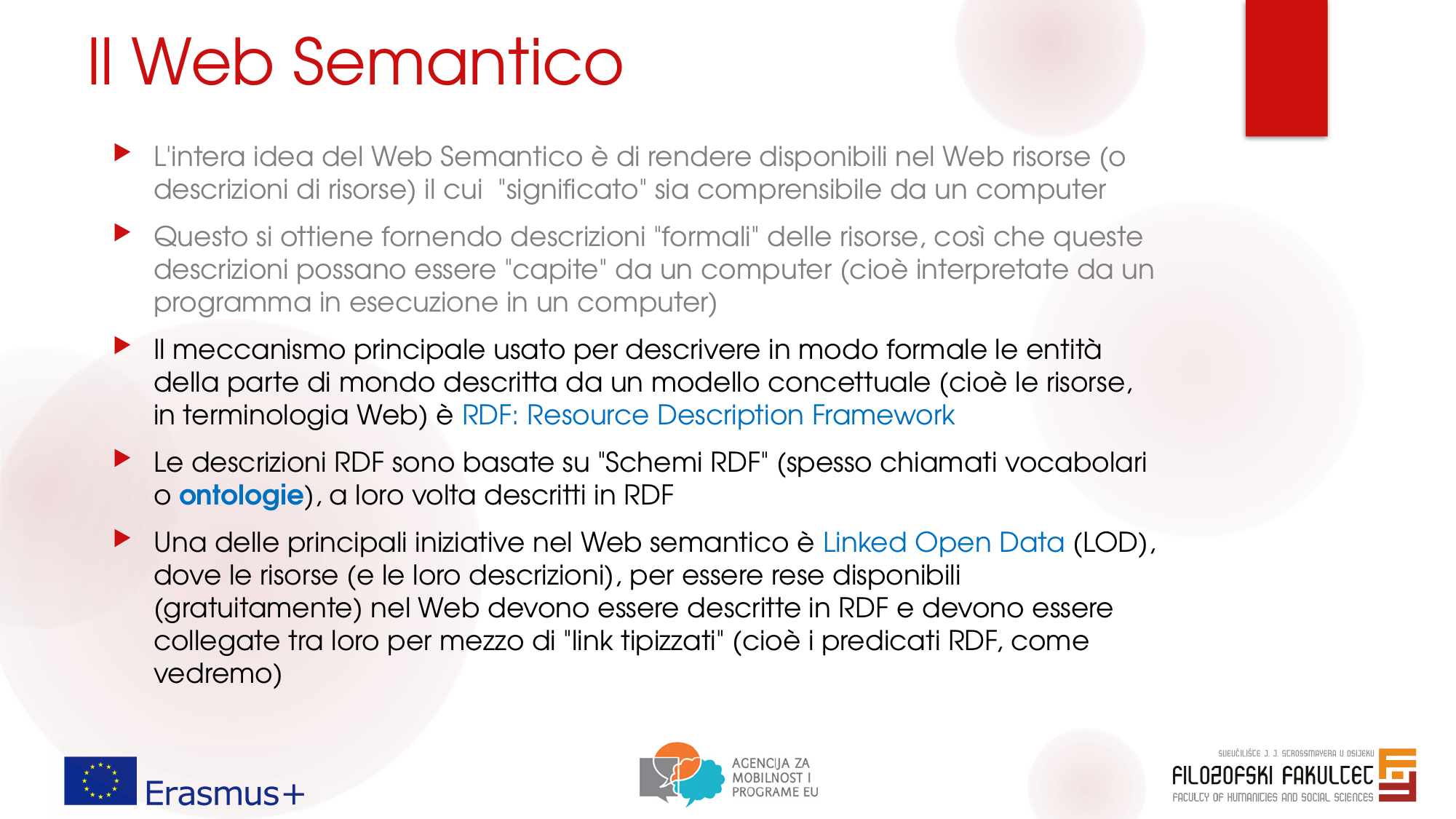

# Il Web Semantico
L'intera idea del Web Semantico è di rendere disponibili nel Web risorse (o descrizioni di risorse) il cui  "significato" sia comprensibile da un computer
Questo si ottiene fornendo descrizioni "formali" delle risorse, così che queste descrizioni possano essere "capite" da un computer (cioè interpretate da un programma in esecuzione in un computer)
Il meccanismo principale usato per descrivere in modo formale le entità della parte di mondo descritta da un modello concettuale (cioè le risorse, in terminologia Web) è RDF: Resource Description Framework
Le descrizioni RDF sono basate su "Schemi RDF" (spesso chiamati vocabolari o ontologie), a loro volta descritti in RDF
Una delle principali iniziative nel Web semantico è Linked Open Data (LOD), dove le risorse (e le loro descrizioni), per essere rese disponibili (gratuitamente) nel Web devono essere descritte in RDF e devono essere collegate tra loro per mezzo di "link tipizzati" (cioè i predicati RDF, come vedremo)